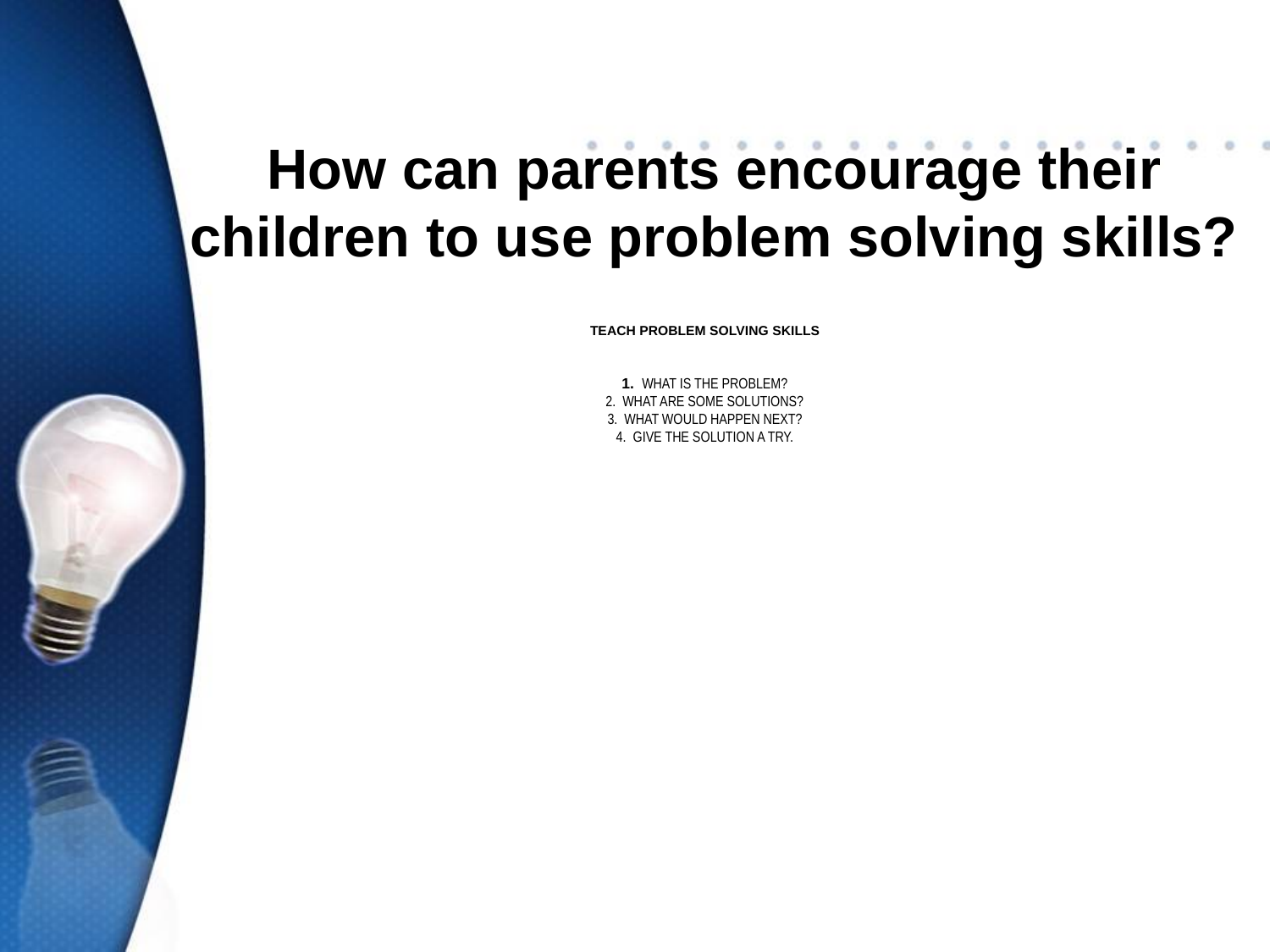

How can parents encourage their children to use problem solving skills?
# Teach problem solving skills 1.  What is the problem? 2.  What are some solutions? 3.  What would happen next? 4.  give the solution a try.